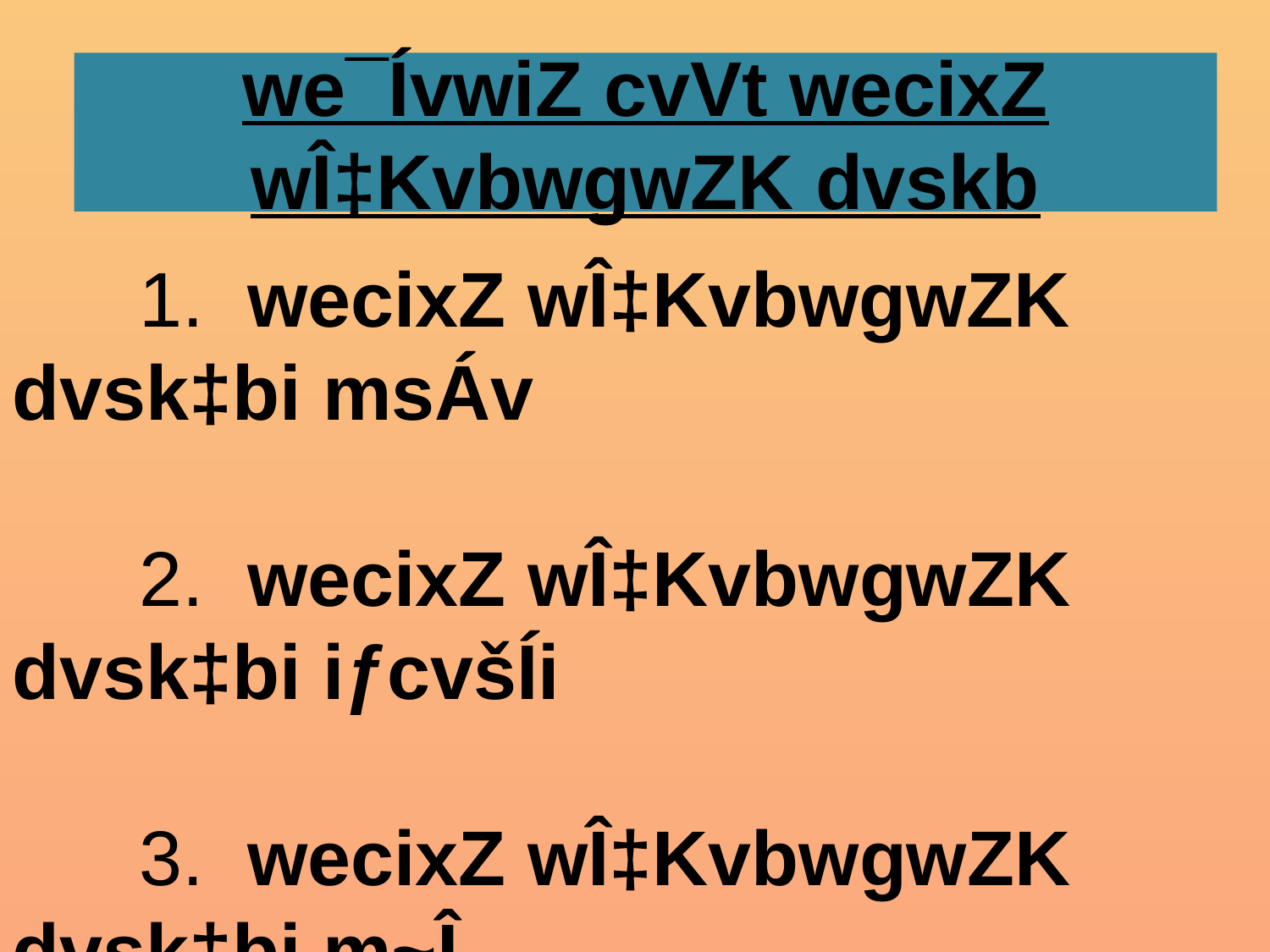

# we¯ÍvwiZ cvVt wecixZ wÎ‡KvbwgwZK dvskb
	1.  wecixZ wÎ‡KvbwgwZK dvsk‡bi msÁv

	2.  wecixZ wÎ‡KvbwgwZK dvsk‡bi iƒcvšÍi

	3.  wecixZ wÎ‡KvbwgwZK dvsk‡bi m~Î

	4.  mgm¨v mgvavb Abykxjbx-7.1